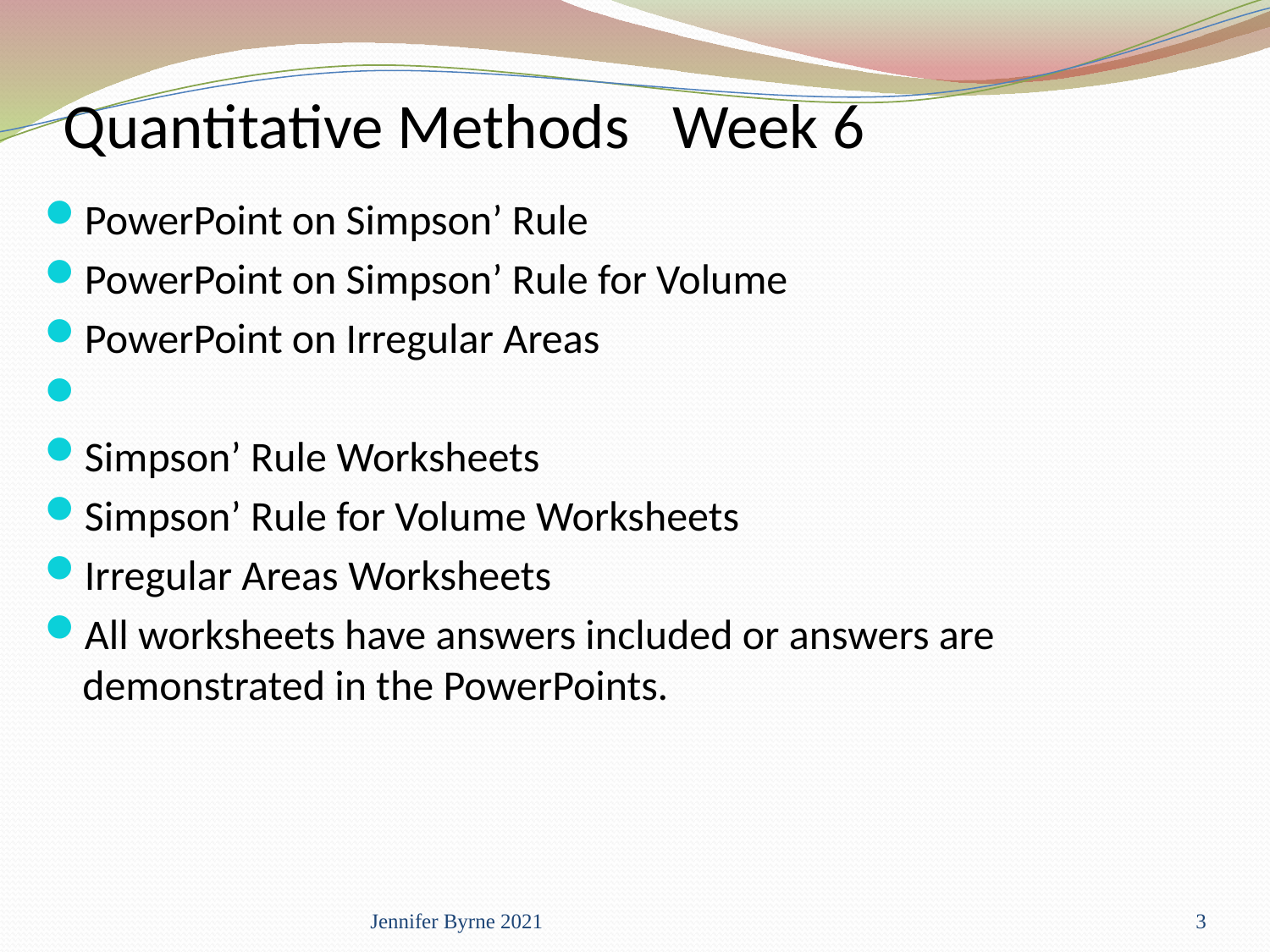

Quantitative Methods   Week 6
PowerPoint on Simpson’ Rule
PowerPoint on Simpson’ Rule for Volume
PowerPoint on Irregular Areas

Simpson’ Rule Worksheets
Simpson’ Rule for Volume Worksheets
Irregular Areas Worksheets
All worksheets have answers included or answers are demonstrated in the PowerPoints.
Jennifer Byrne 2021
3